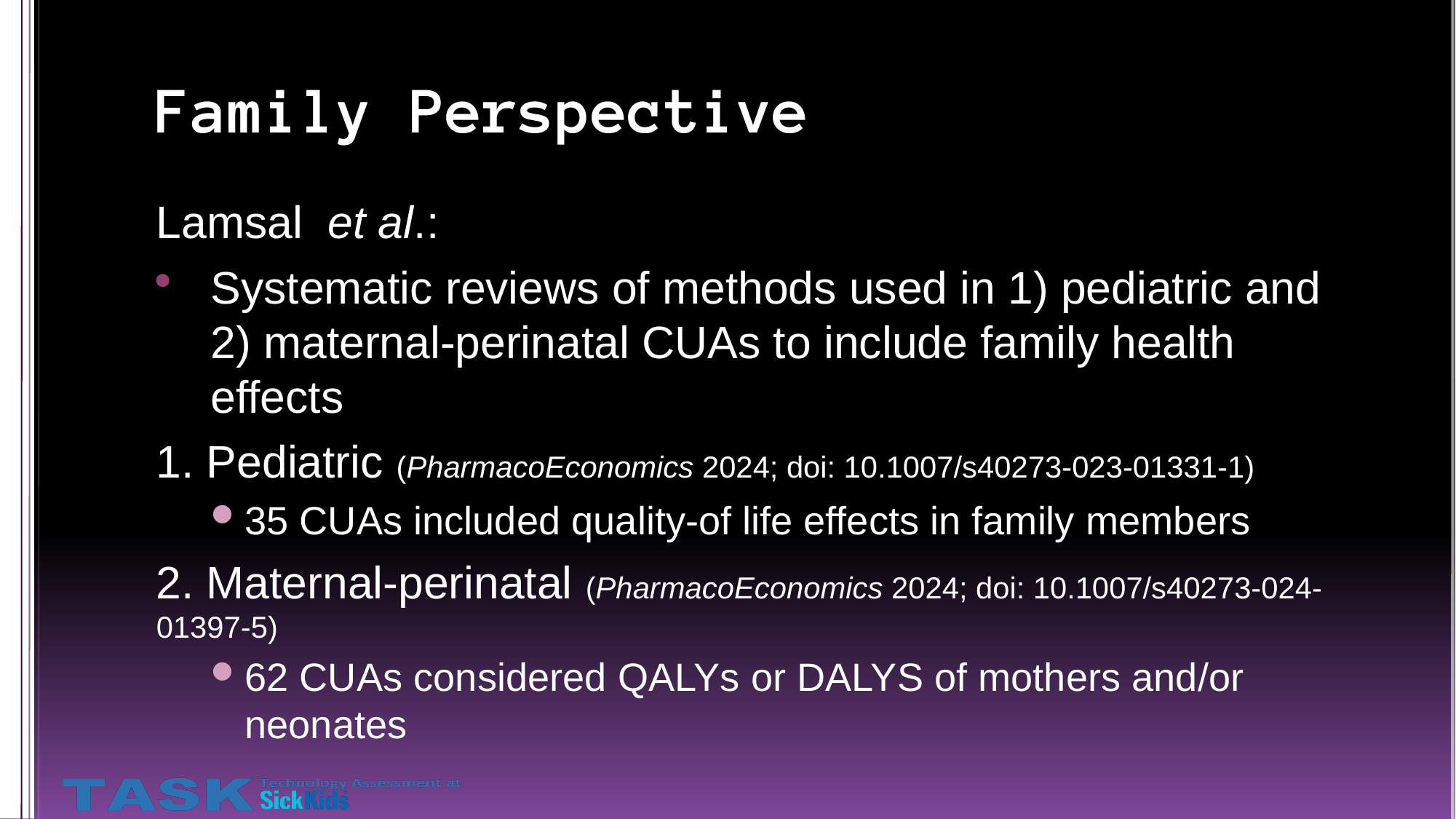

# Family Perspective
Lamsal  et al.:
Systematic reviews of methods used in 1) pediatric and 2) maternal-perinatal CUAs to include family health effects
1. Pediatric (PharmacoEconomics 2024; doi: 10.1007/s40273-023-01331-1)
35 CUAs included quality-of life effects in family members
2. Maternal-perinatal (PharmacoEconomics 2024; doi: 10.1007/s40273-024-01397-5)
62 CUAs considered QALYs or DALYS of mothers and/or neonates